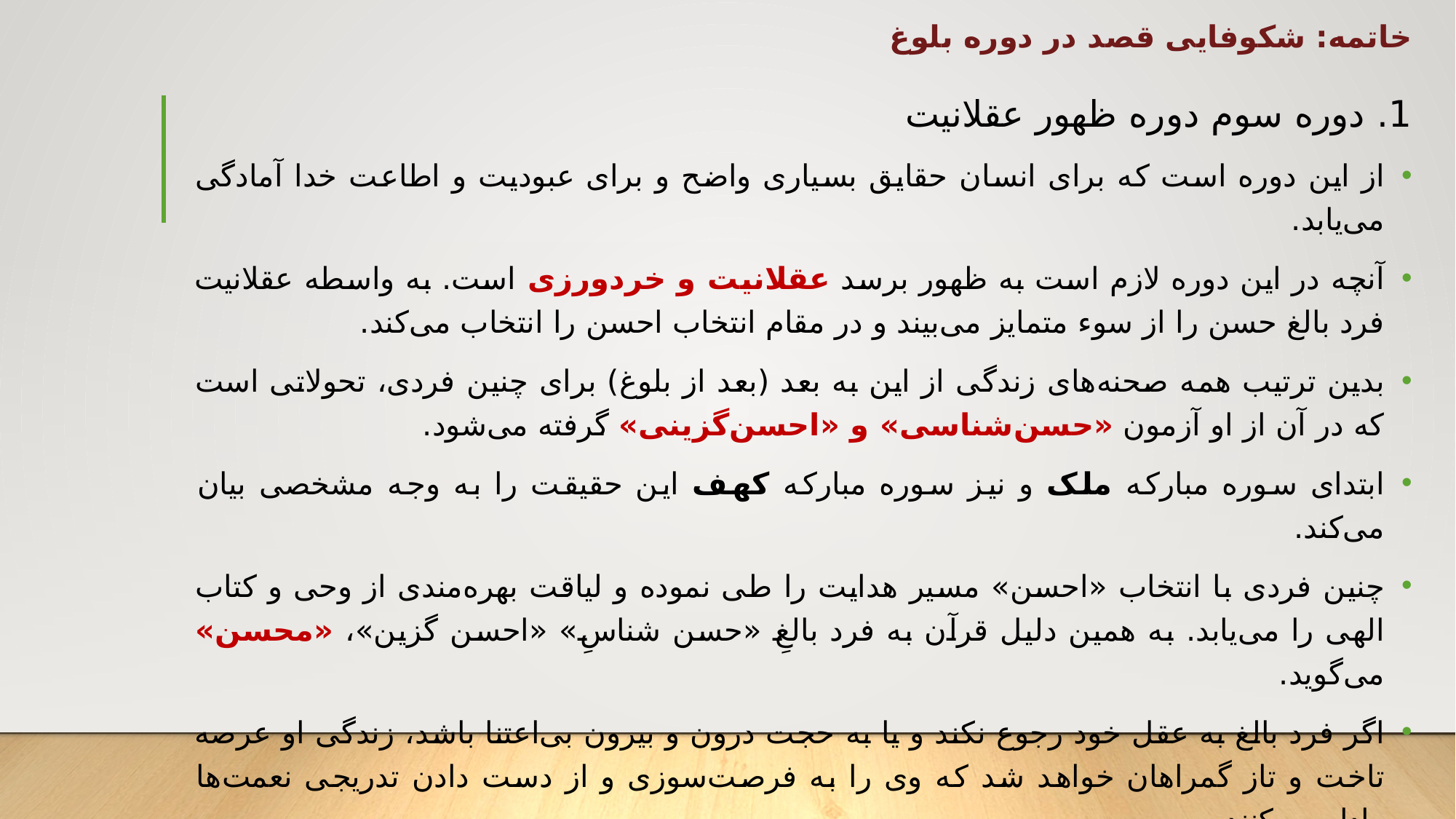

# خاتمه: شکوفایی قصد در دوره بلوغ
1. دوره سوم دوره ظهور عقلانیت
از این دوره است که برای انسان حقایق بسیاری واضح و برای عبودیت و اطاعت خدا آمادگی می‌یابد.
آنچه در این دوره لازم است به ظهور برسد عقلانیت و خردورزی است. به واسطه عقلانیت فرد بالغ حسن را از سوء متمایز می‌بیند و در مقام انتخاب احسن را انتخاب می‌کند.
بدین ترتیب همه صحنه‌های زندگی از این به بعد (بعد از بلوغ) برای چنین فردی، تحولاتی است که در آن از او آزمون «حسن‌شناسی» و «احسن‌گزینی» گرفته می‌شود.
ابتدای سوره مبارکه ملک و نیز سوره مبارکه کهف این حقیقت را به وجه مشخصی بیان می‌کند.
چنین فردی با انتخاب «احسن» مسیر هدایت را طی نموده و لیاقت بهره‌مندی از وحی و کتاب الهی را ‌می‌یابد. به همین دلیل قرآن به فرد بالغِ «حسن شناسِ» «احسن گزین»، «محسن» می‌گوید.
اگر فرد بالغ به عقل خود رجوع نکند و یا به حجت درون و بیرون بی‌اعتنا باشد، زندگی او عرصه تاخت و تاز گمراهان خواهد شد که وی را به فرصت‌سوزی و از دست دادن تدریجی نعمت‌ها وادار می‌کنند.